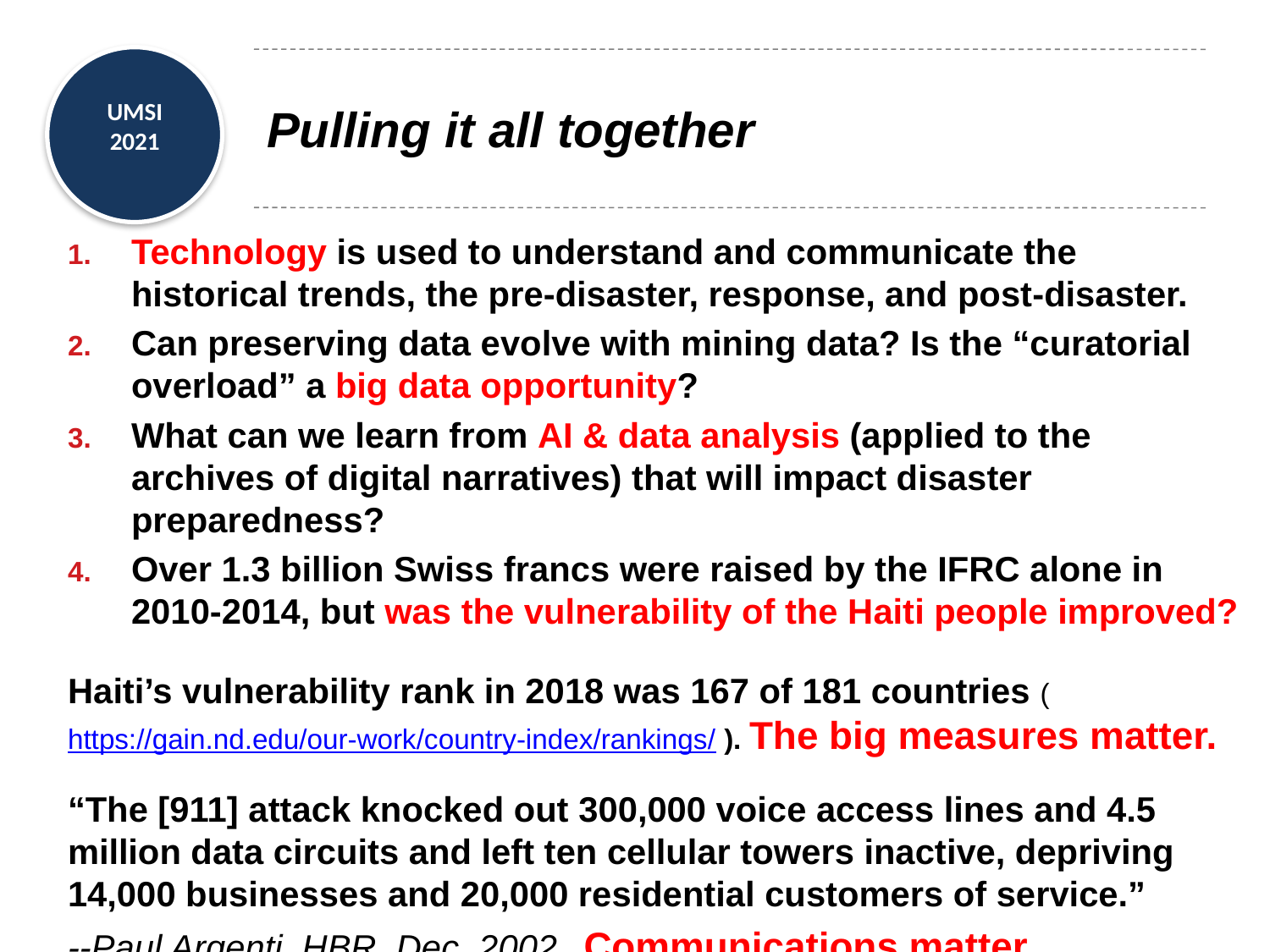

# Pulling it all together
Technology is used to understand and communicate the historical trends, the pre-disaster, response, and post-disaster.
Can preserving data evolve with mining data? Is the “curatorial overload” a big data opportunity?
What can we learn from AI & data analysis (applied to the archives of digital narratives) that will impact disaster preparedness?
Over 1.3 billion Swiss francs were raised by the IFRC alone in 2010-2014, but was the vulnerability of the Haiti people improved?

Haiti’s vulnerability rank in 2018 was 167 of 181 countries (https://gain.nd.edu/our-work/country-index/rankings/ ). The big measures matter.

“The [911] attack knocked out 300,000 voice access lines and 4.5 million data circuits and left ten cellular towers inactive, depriving 14,000 businesses and 20,000 residential customers of service.”
--Paul Argenti, HBR, Dec. 2002.  Communications matter.